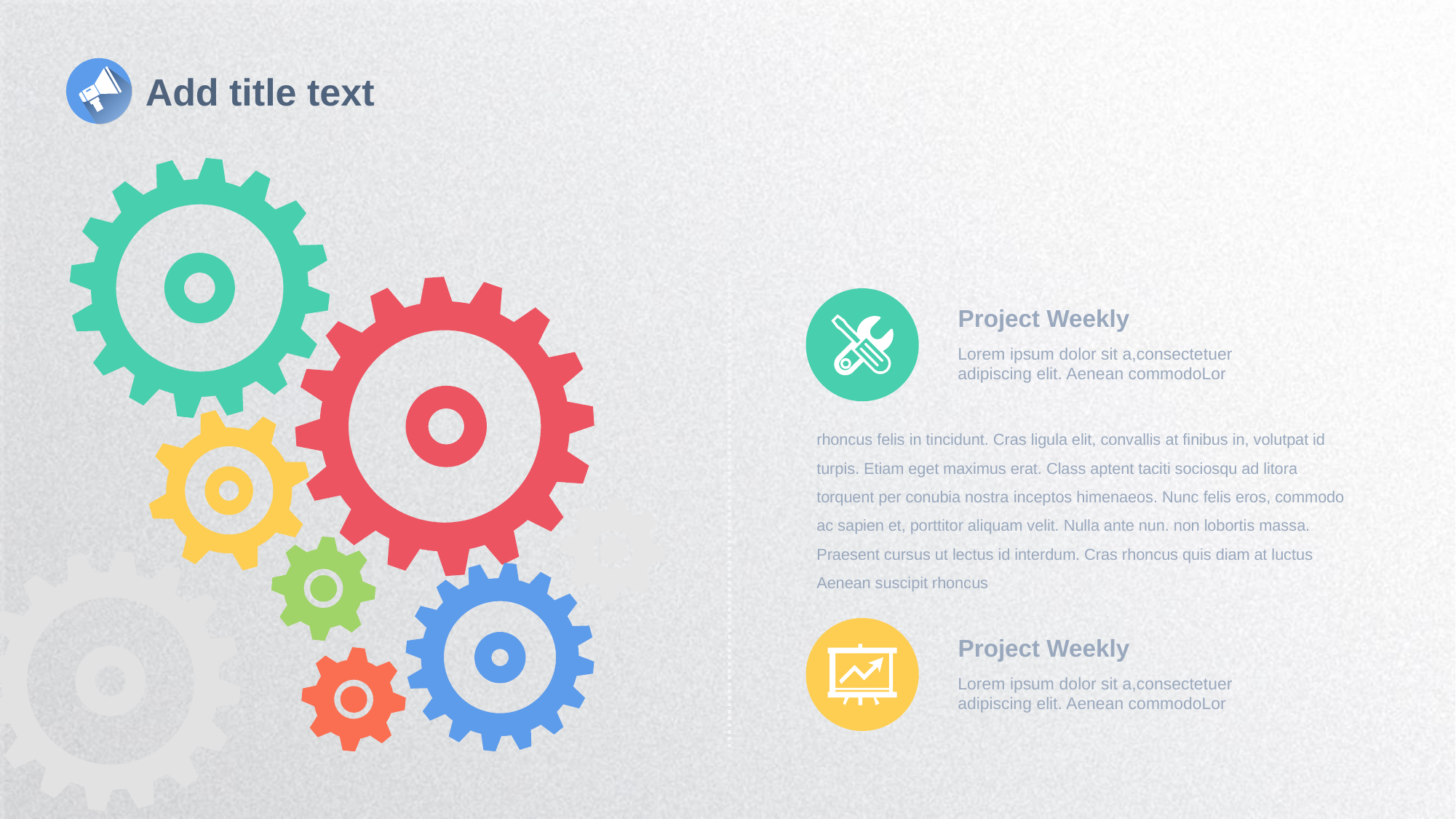

Add title text

Project Weekly

Lorem ipsum dolor sit a,consectetuer adipiscing elit. Aenean commodoLor

rhoncus felis in tincidunt. Cras ligula elit, convallis at finibus in, volutpat id turpis. Etiam eget maximus erat. Class aptent taciti sociosqu ad litora torquent per conubia nostra inceptos himenaeos. Nunc felis eros, commodo ac sapien et, porttitor aliquam velit. Nulla ante nun. non lobortis massa. Praesent cursus ut lectus id interdum. Cras rhoncus quis diam at luctus Aenean suscipit rhoncus

Project Weekly

Lorem ipsum dolor sit a,consectetuer adipiscing elit. Aenean commodoLor